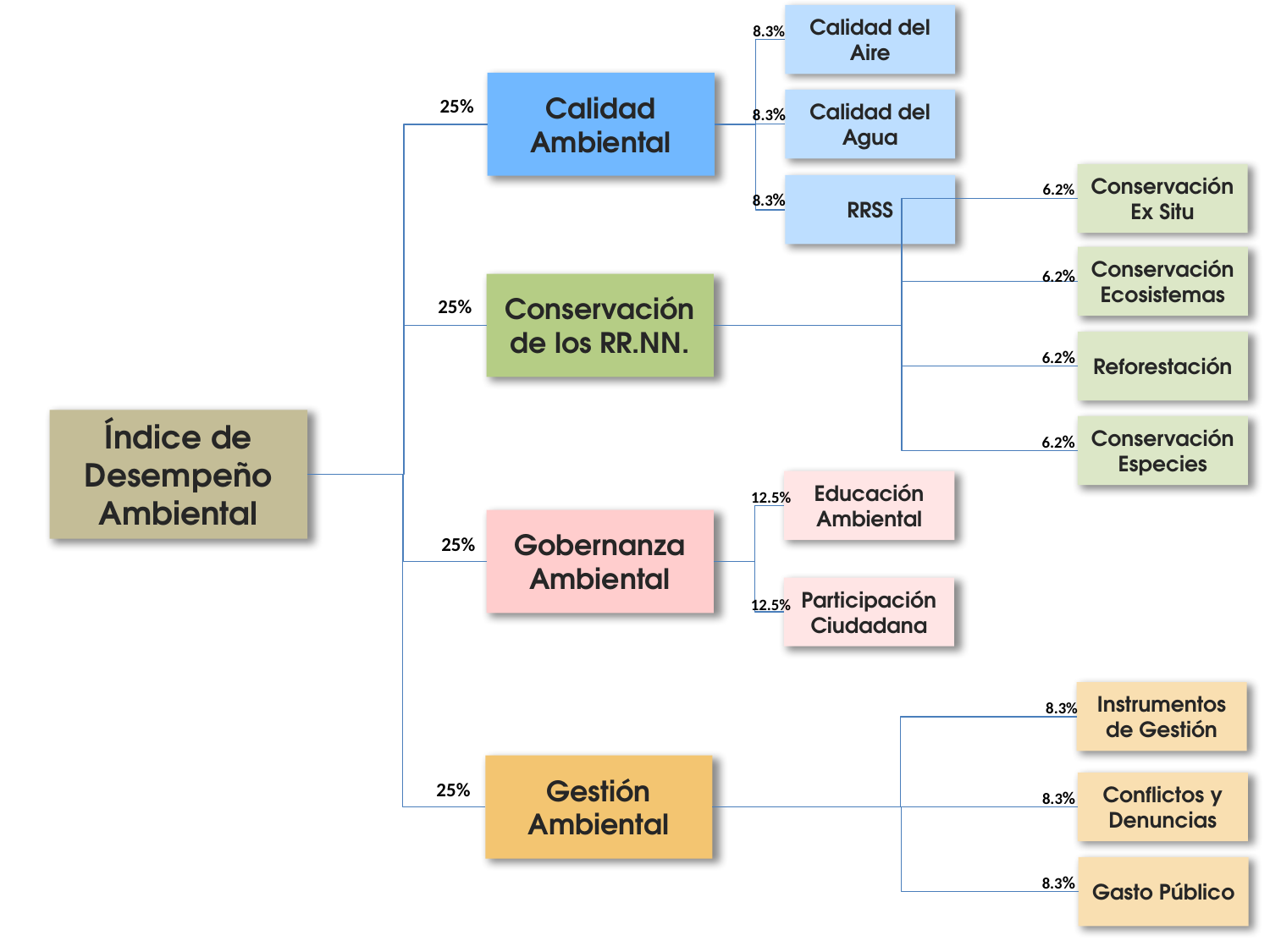

Calidad del Aire
8.3%
Calidad Ambiental
25%
Calidad del Agua
8.3%
Conservación Ex Situ
6.2%
RRSS
8.3%
Conservación Ecosistemas
6.2%
Conservación de los RR.NN.
25%
Reforestación
6.2%
Índice de Desempeño Ambiental
Conservación Especies
6.2%
Educación Ambiental
12.5%
Gobernanza Ambiental
25%
Participación Ciudadana
12.5%
Instrumentos de Gestión
8.3%
Gestión Ambiental
25%
Conflictos y Denuncias
8.3%
Gasto Público
8.3%